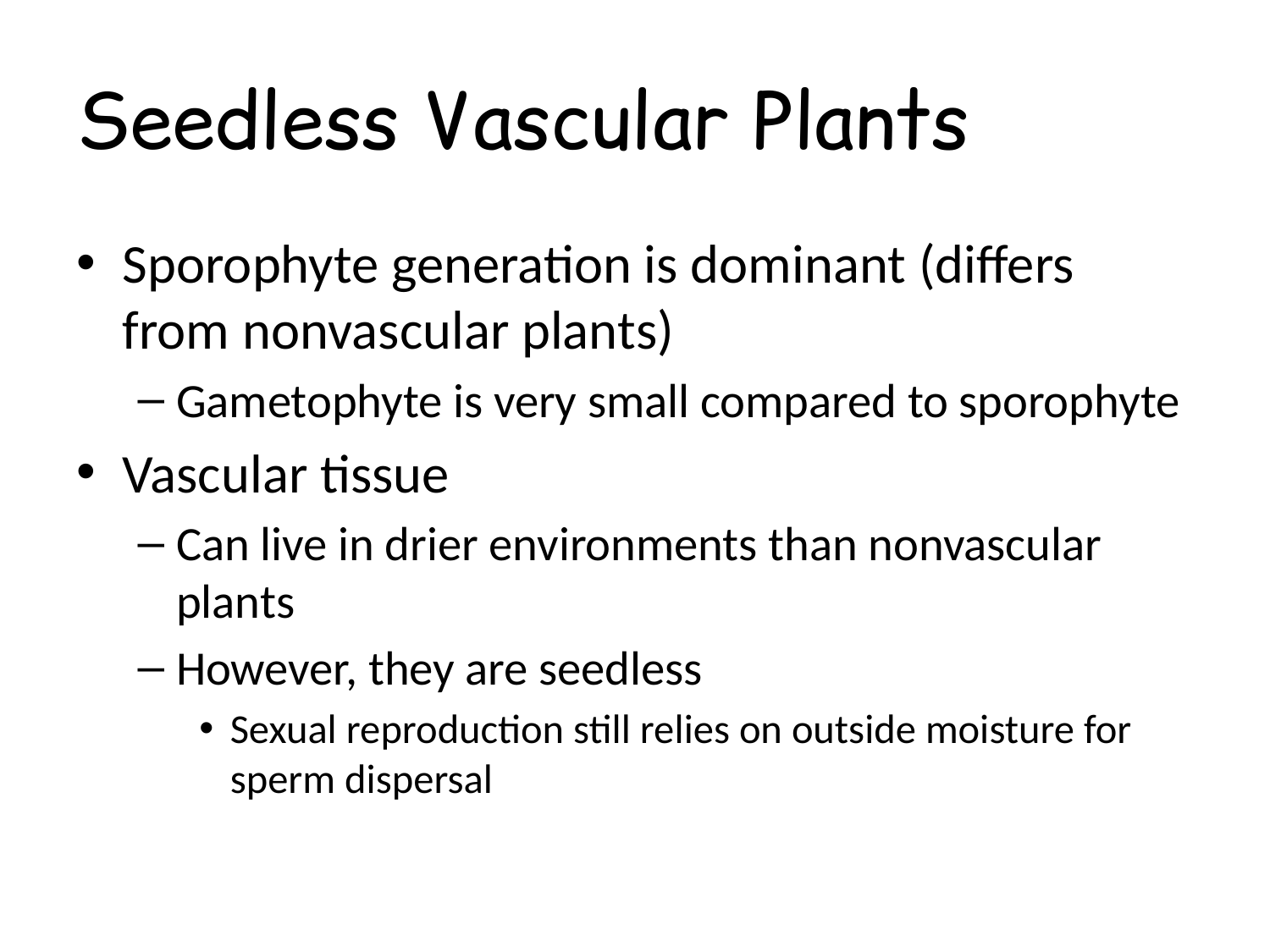

# Seedless Vascular Plants
Sporophyte generation is dominant (differs from nonvascular plants)
Gametophyte is very small compared to sporophyte
Vascular tissue
Can live in drier environments than nonvascular plants
However, they are seedless
Sexual reproduction still relies on outside moisture for sperm dispersal

General Biology II Lab
6